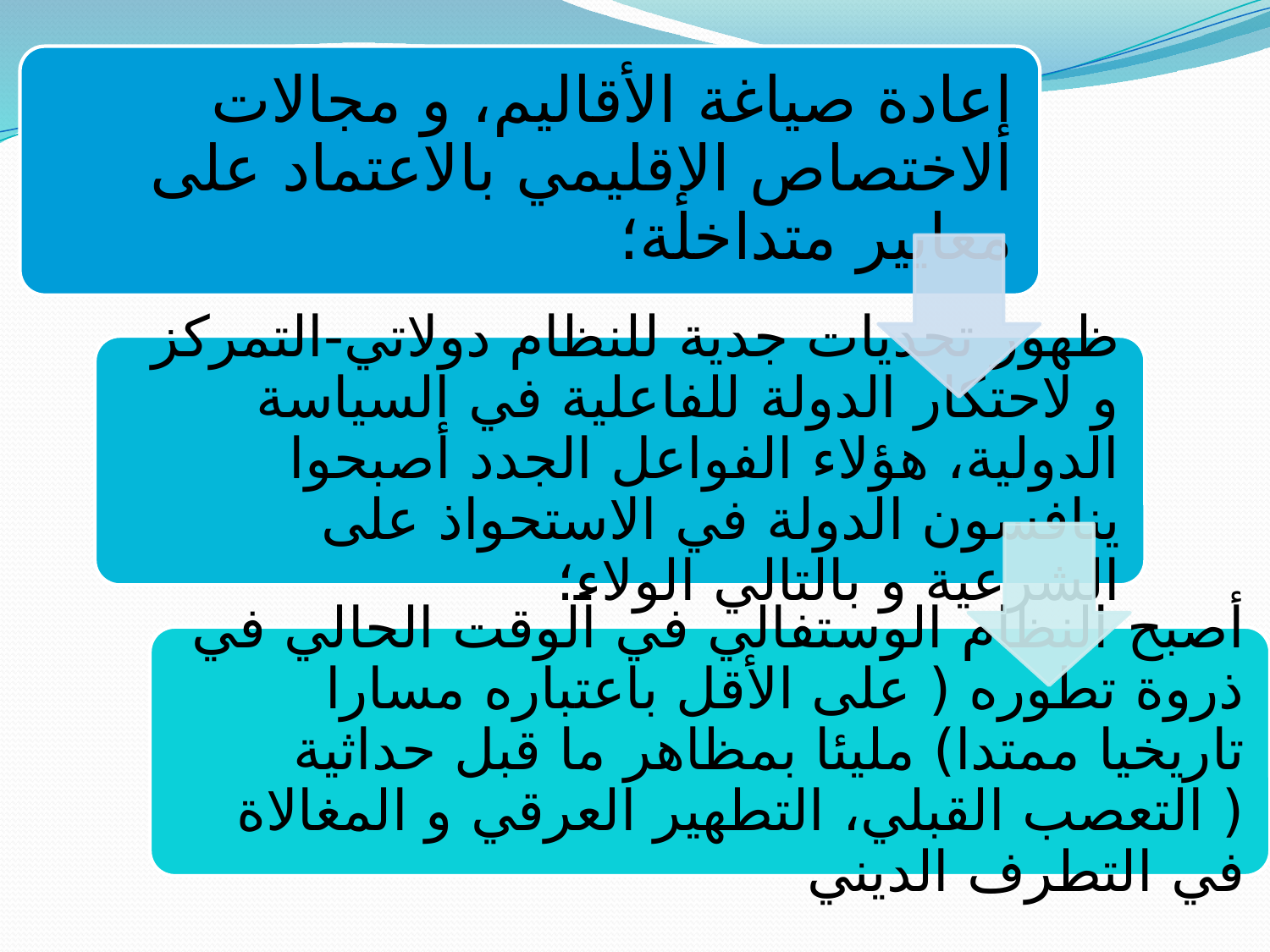

إعادة صياغة الأقاليم، و مجالات الاختصاص الإقليمي بالاعتماد على معايير متداخلة؛
ظهور تحديات جدية للنظام دولاتي-التمركز و لاحتكار الدولة للفاعلية في السياسة الدولية، هؤلاء الفواعل الجدد أصبحوا    ينافسون الدولة في الاستحواذ على الشرعية و بالتالي الولاء؛
أصبح النظام الوستفالي في الوقت الحالي في ذروة تطوره ( على الأقل باعتباره مسارا تاريخيا ممتدا) مليئا بمظاهر ما قبل حداثية ( التعصب القبلي، التطهير العرقي و المغالاة في التطرف الديني